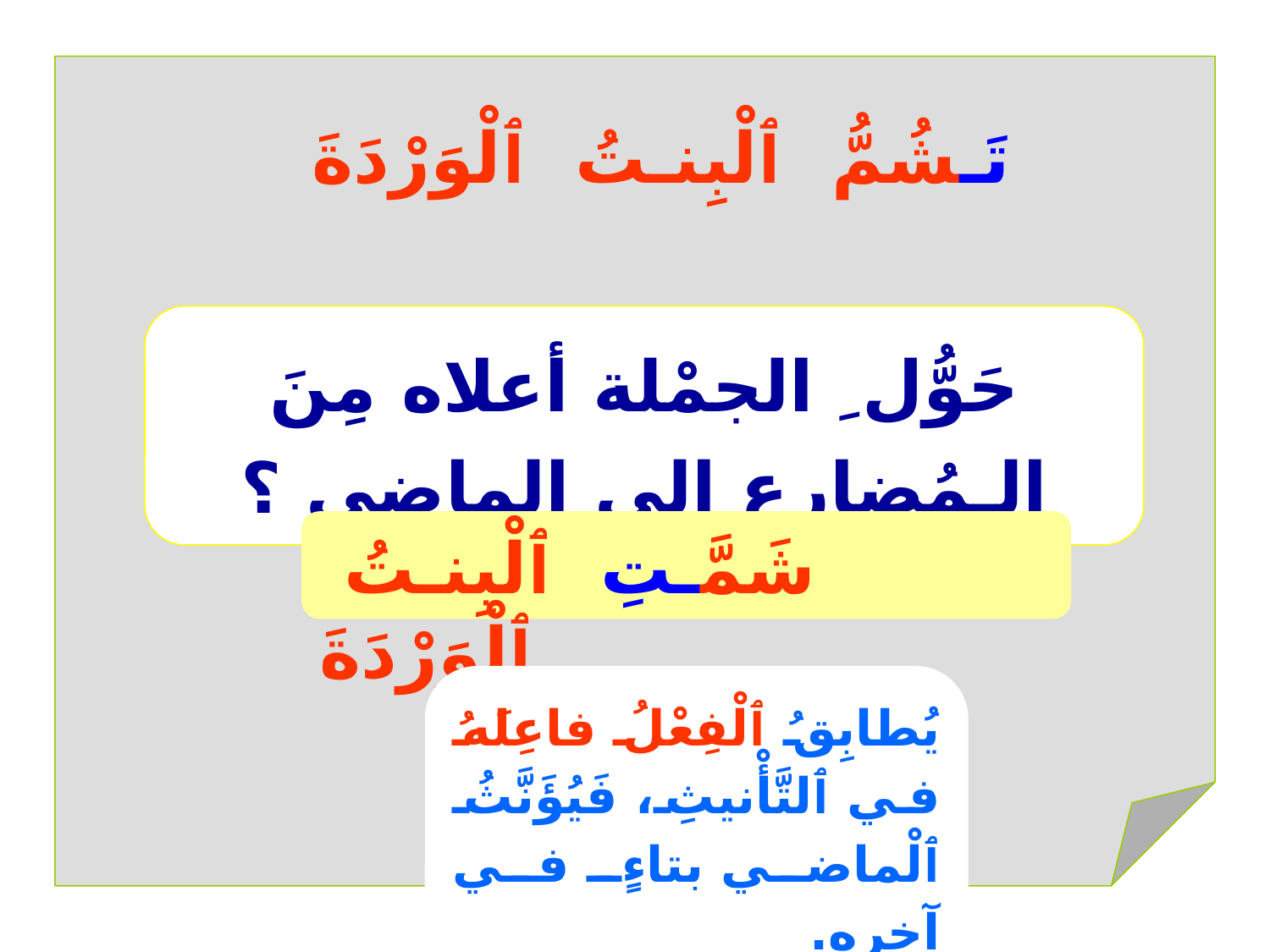

تَـشُمُّ  ٱلْبِنـتُ  ٱلْوَرْدَةَ
حَوُّل ِ الجمْلة أعلاه مِنَ الـمُضارِع إلى الماضي ؟
شَمَّـتِ  ٱلْبِنـتُ  ٱلْوَرْدَةَ
يُطابِقُ ٱلْفِعْلُ فاعِلَهُ في ٱلتَّأْنيثِ، فَيُؤَنَّثُ ٱلْماضي بتاءٍ في آخِره.